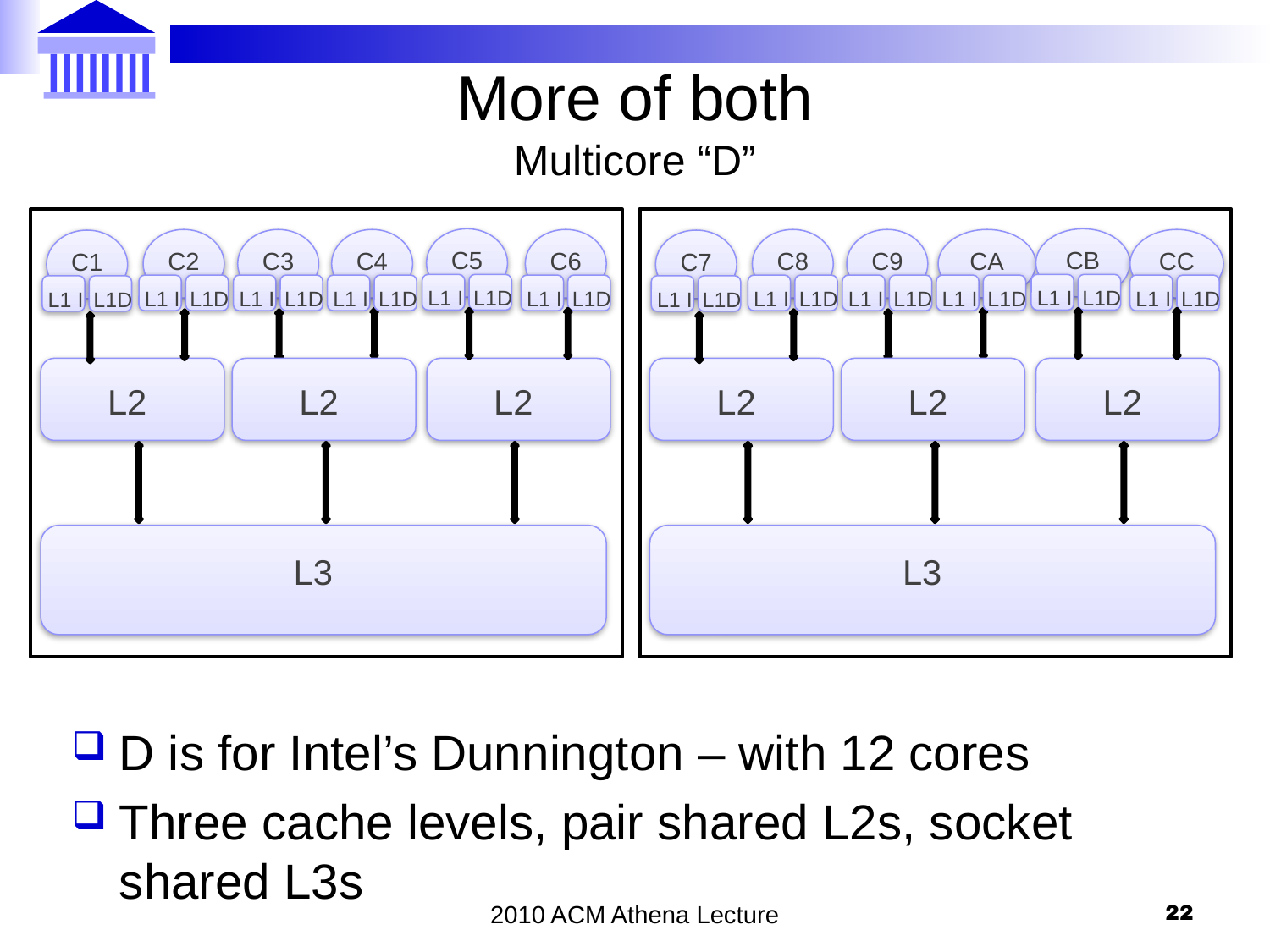

# More of both Multicore “D”

C5

L1 I
L1D
C3

L1 I
L1D
C2

L1 I
L1D
C4

L1 I
L1D
C6

L1 I
L1D
C1

L1 I
L1D

L2

L2

L2

L3

CB

L1 I
L1D
C9

L1 I
L1D
C8

L1 I
L1D
CA

L1 I
L1D
CC

L1 I
L1D
C7

L1 I
L1D

L2

L2

L2

L3
D is for Intel’s Dunnington – with 12 cores
Three cache levels, pair shared L2s, socket shared L3s

22
2010 ACM Athena Lecture